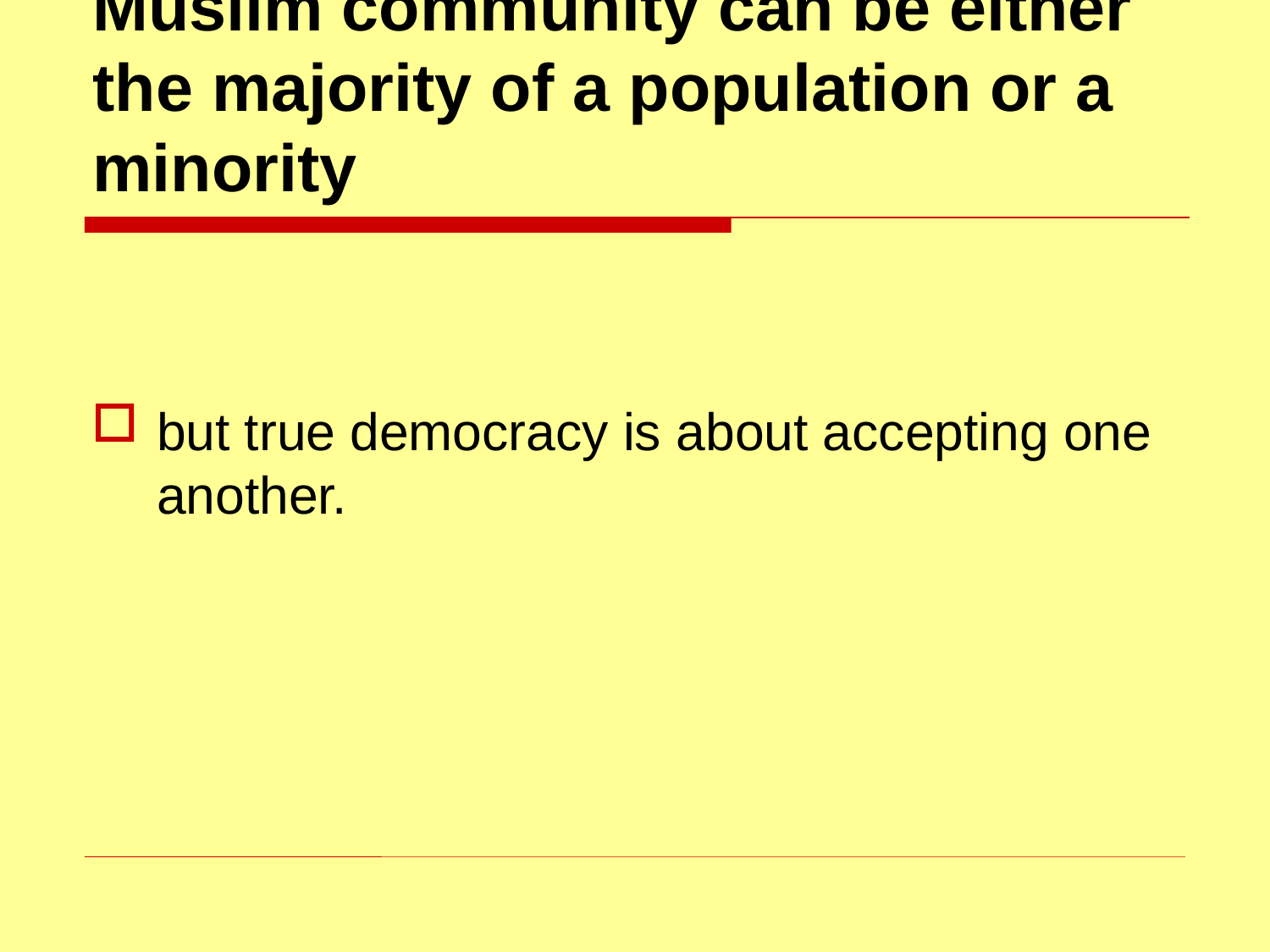

# Muslim community can be either the majority of a population or a minority

but true democracy is about accepting one another.